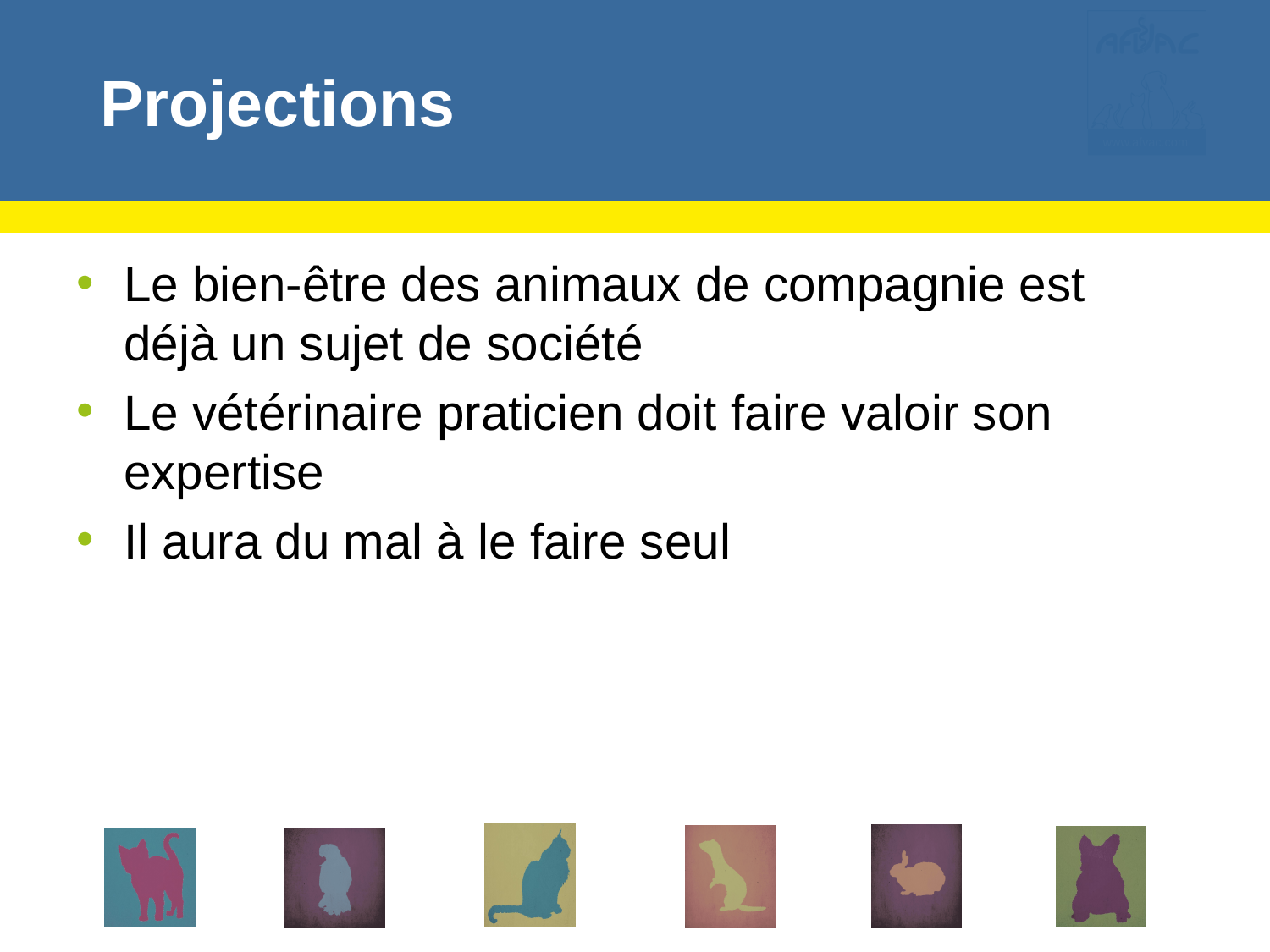

# Projections
Le bien-être des animaux de compagnie est déjà un sujet de société
Le vétérinaire praticien doit faire valoir son expertise
Il aura du mal à le faire seul